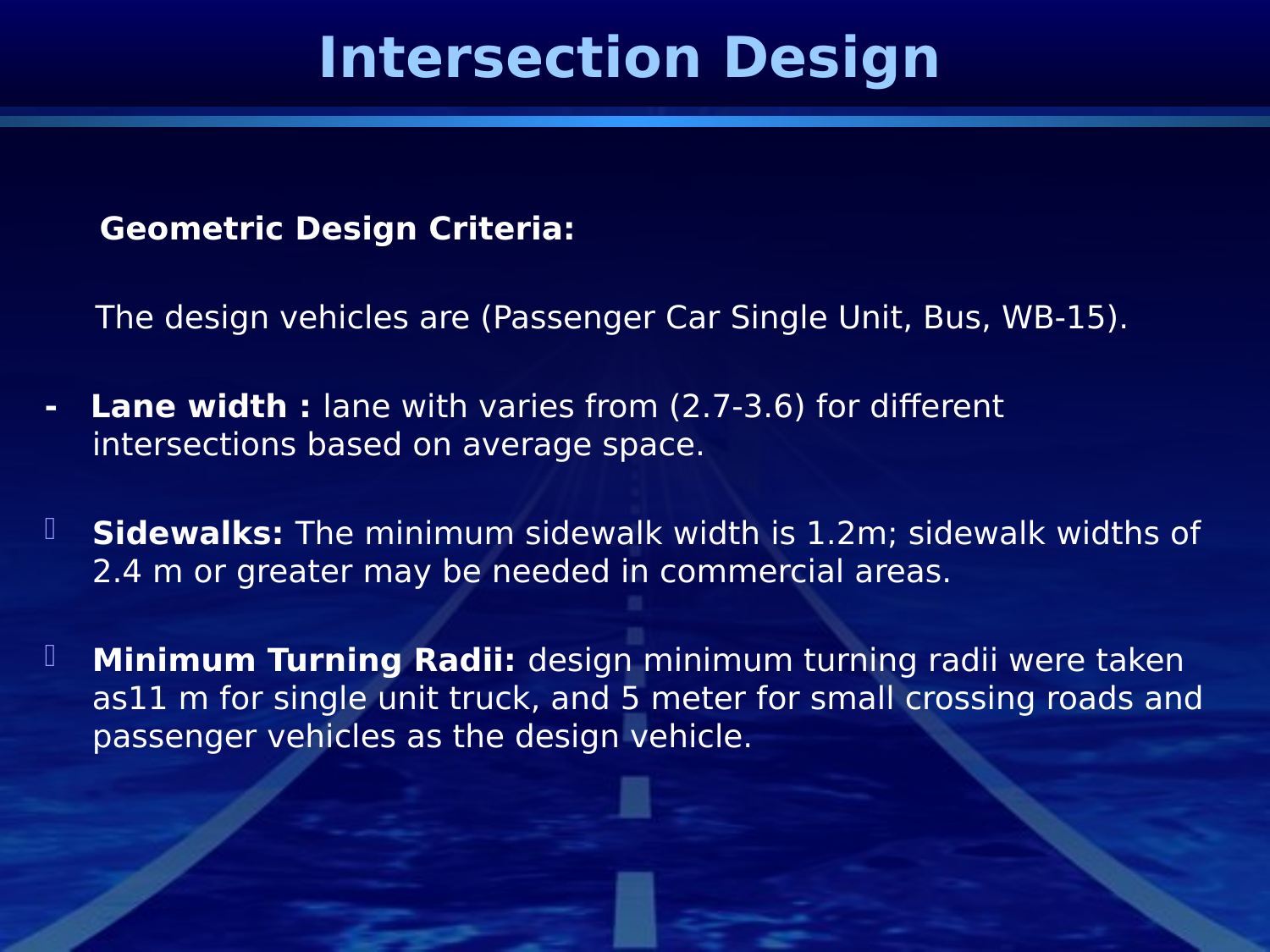

# Intersection Design
     Geometric Design Criteria:

     The design vehicles are (Passenger Car Single Unit, Bus, WB-15).

-   Lane width : lane with varies from (2.7-3.6) for different intersections based on average space.

Sidewalks: The minimum sidewalk width is 1.2m; sidewalk widths of 2.4 m or greater may be needed in commercial areas.

Minimum Turning Radii: design minimum turning radii were taken as11 m for single unit truck, and 5 meter for small crossing roads and passenger vehicles as the design vehicle.